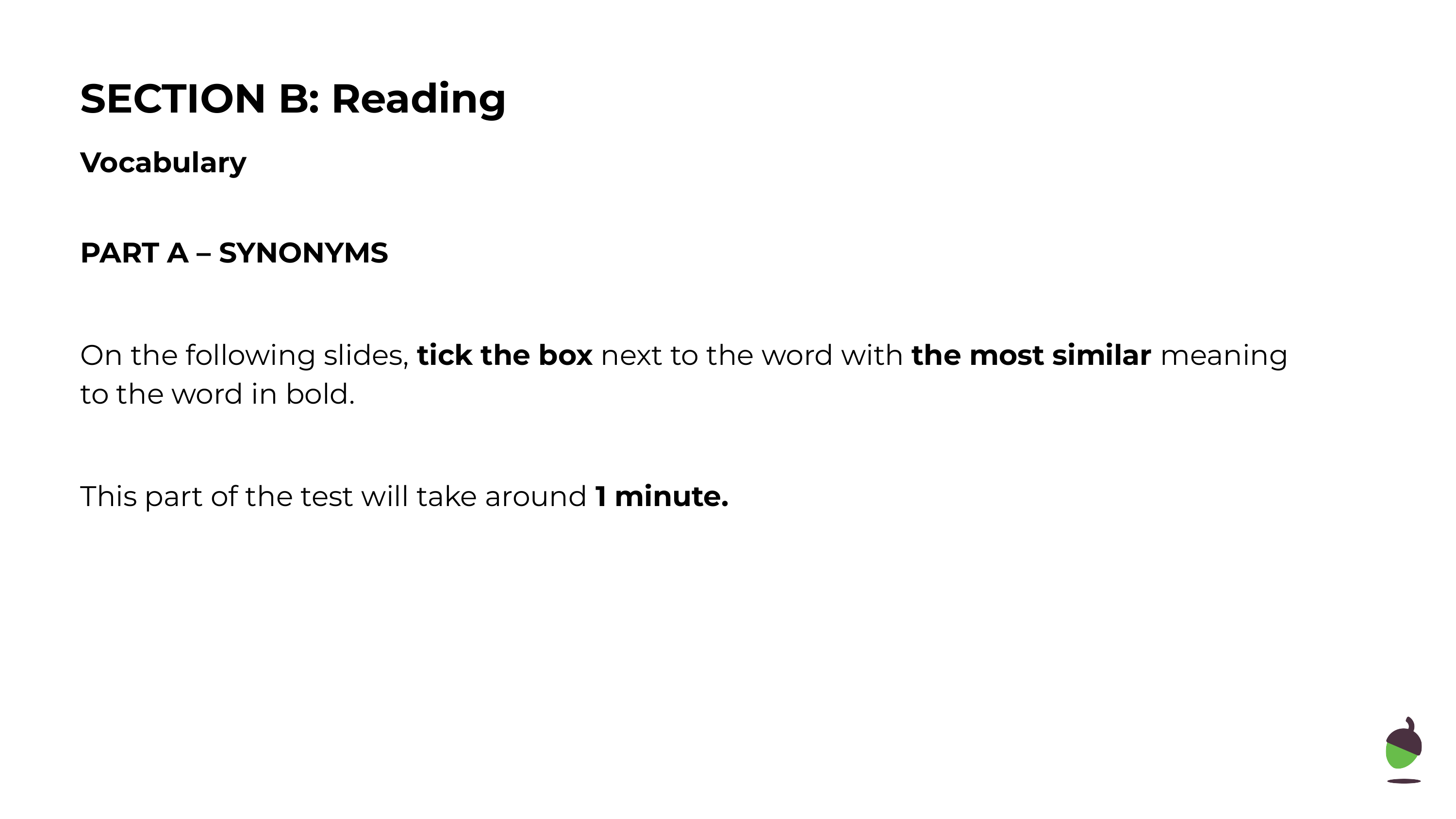

SECTION B: Reading
Vocabulary
PART A – SYNONYMS

On the following slides, tick the box next to the word with the most similar meaning to the word in bold.

This part of the test will take around 1 minute.